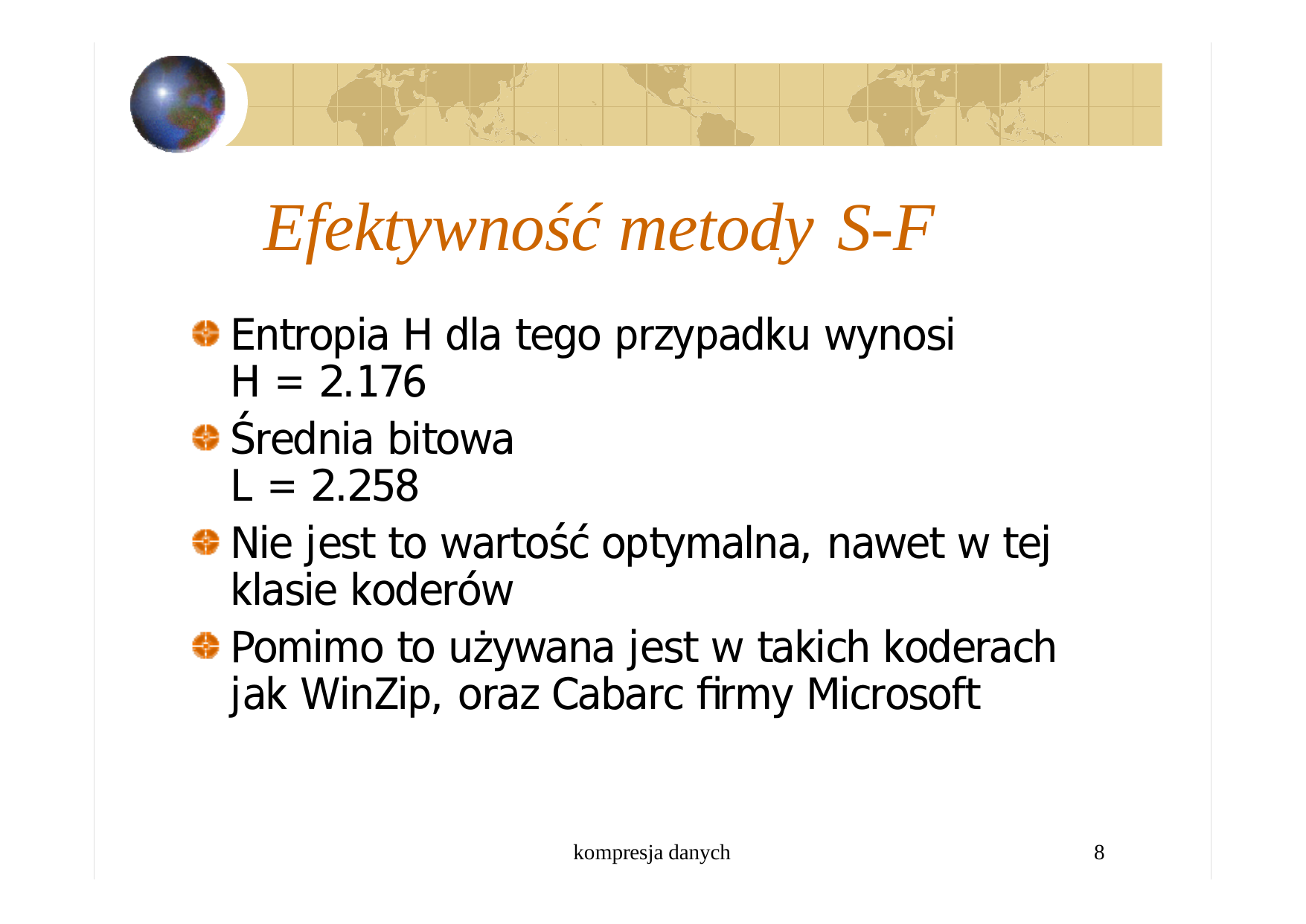

Efektywność metody	S-F
Entropia H dla tego przypadku wynosi H = 2.176

Średnia bitowa L = 2.258

Nie jest to wartość optymalna, nawet w tej klasie koderów

Pomimo to używana jest w takich koderach jak WinZip, oraz Cabarc firmy Microsoft

kompresja danych
8